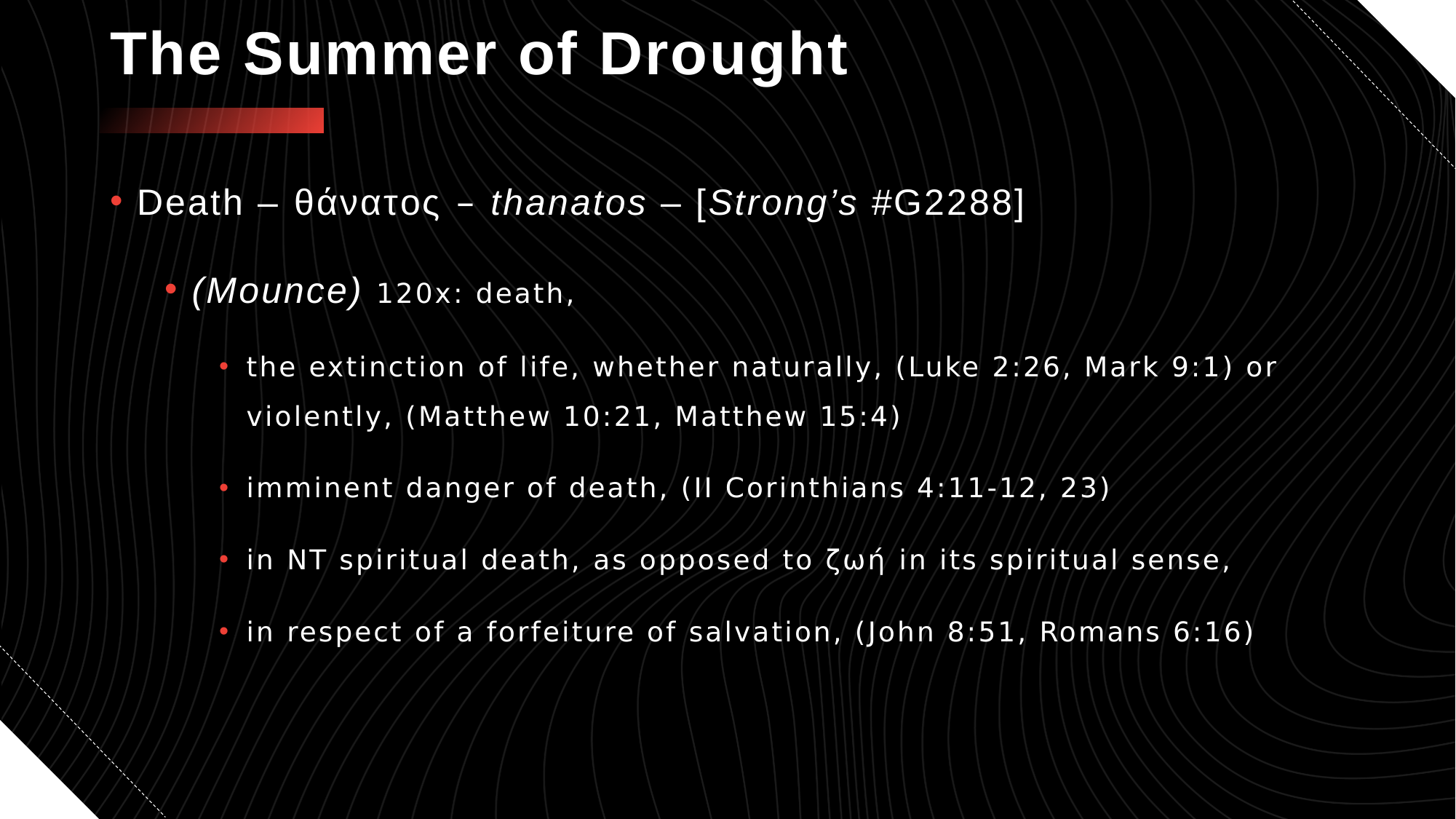

# The Summer of Drought
Death – θάνατος – thanatos – [Strong’s #G2288]
(Mounce) 120x: death,
the extinction of life, whether naturally, (Luke 2:26, Mark 9:1) or violently, (Matthew 10:21, Matthew 15:4)
imminent danger of death, (II Corinthians 4:11-12, 23)
in NT spiritual death, as opposed to ζωή in its spiritual sense,
in respect of a forfeiture of salvation, (John 8:51, Romans 6:16)